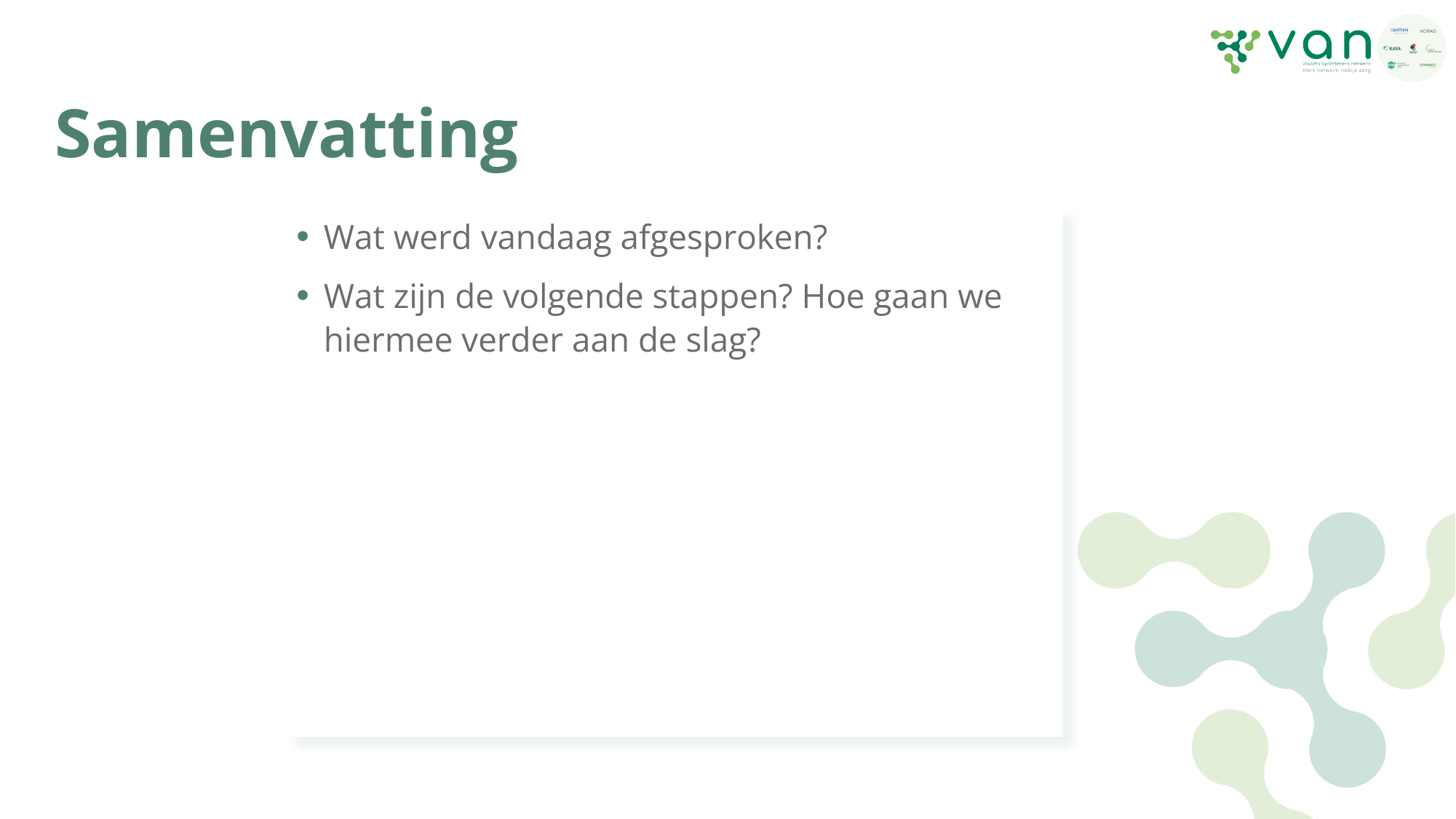

# Samenvatting
Wat werd vandaag afgesproken?
Wat zijn de volgende stappen? Hoe gaan we hiermee verder aan de slag?